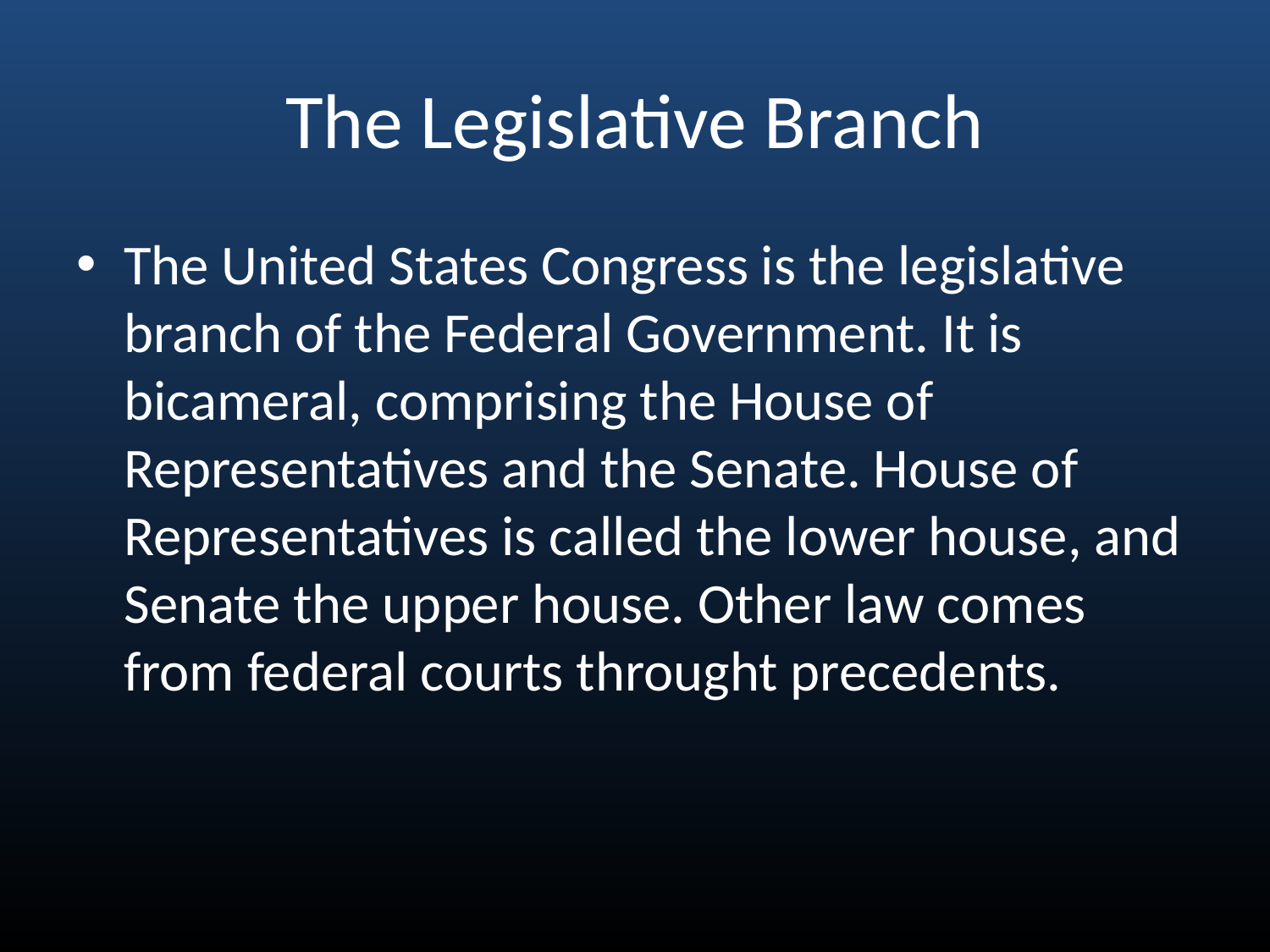

# The Legislative Branch
The United States Congress is the legislative branch of the Federal Government. It is bicameral, comprising the House of Representatives and the Senate. House of Representatives is called the lower house, and Senate the upper house. Other law comes from federal courts throught precedents.